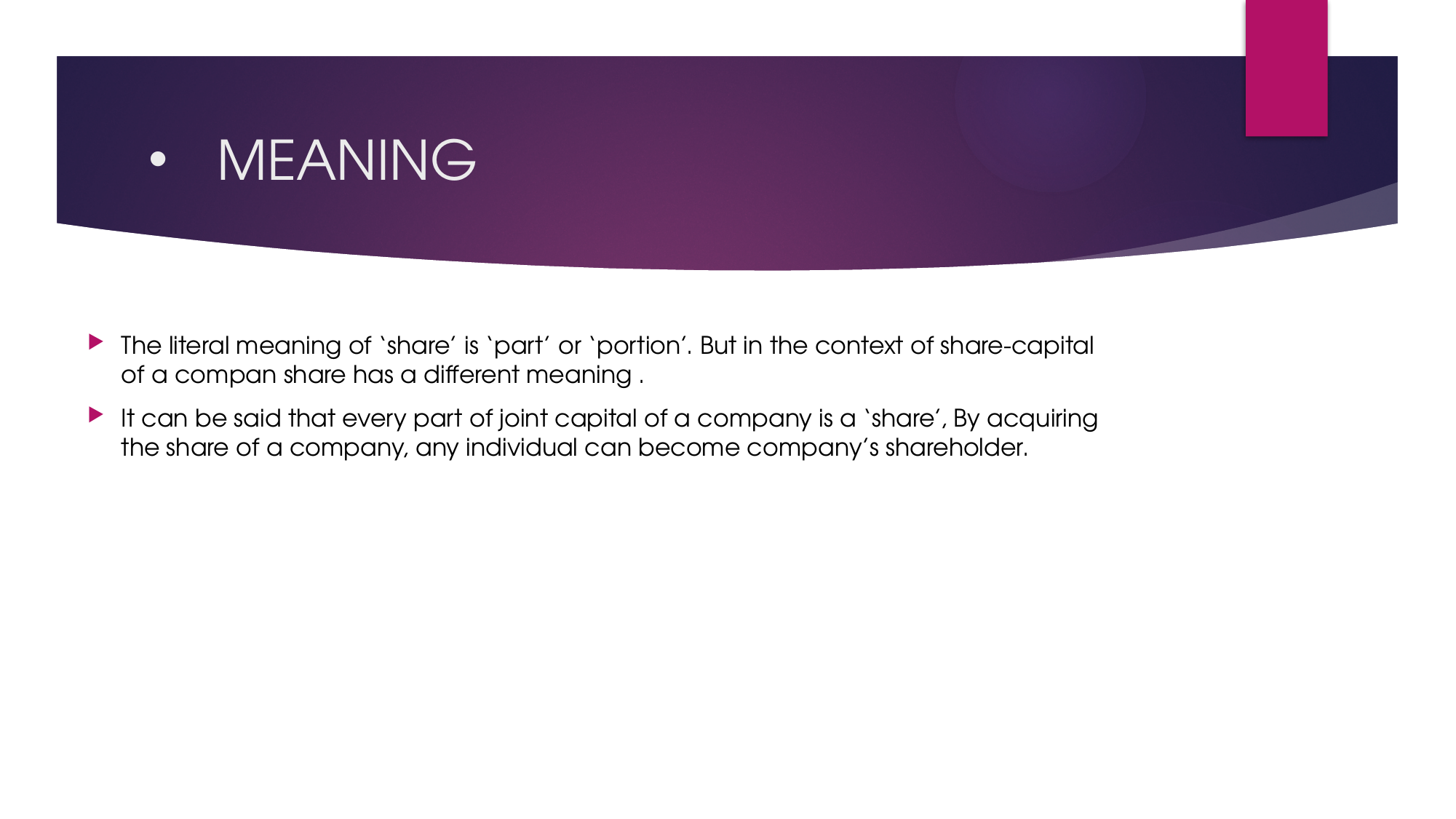

# MEANING
The literal meaning of ‘share’ is ‘part’ or ‘portion’. But in the context of share-capital of a compan share has a different meaning .
It can be said that every part of joint capital of a company is a ‘share’, By acquiring the share of a company, any individual can become company’s shareholder.